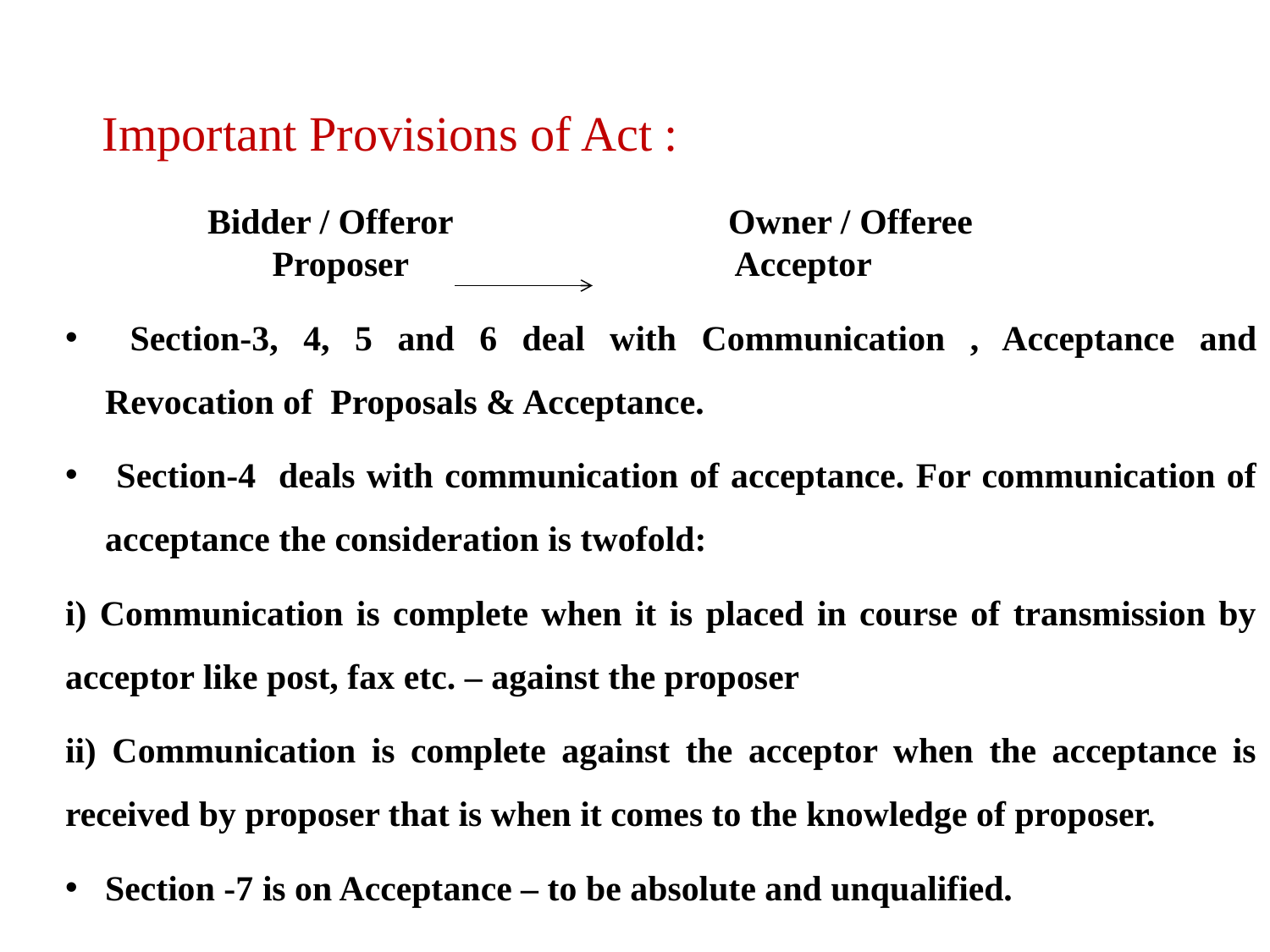

Important Provisions of Act :

                Bidder / Offeror                               Owner / Offeree
		         Proposer 			   	           Acceptor
 Section-3, 4, 5 and 6 deal with Communication , Acceptance and Revocation of  Proposals & Acceptance.
 Section-4  deals with communication of acceptance. For communication of acceptance the consideration is twofold:
i) Communication is complete when it is placed in course of transmission by acceptor like post, fax etc. – against the proposer
ii) Communication is complete against the acceptor when the acceptance is received by proposer that is when it comes to the knowledge of proposer.
Section -7 is on Acceptance – to be absolute and unqualified.